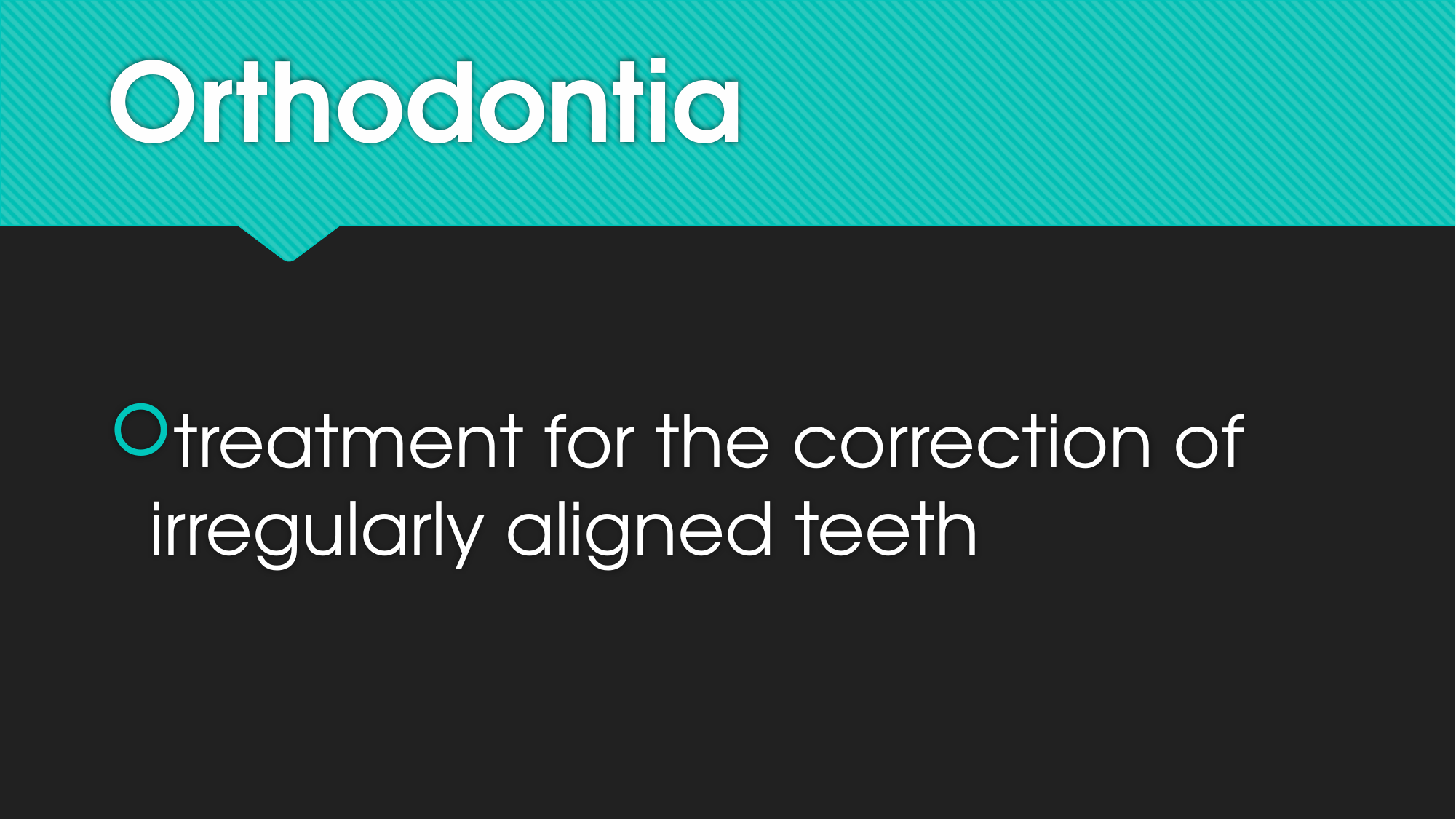

# Orthodontia
treatment for the correction of irregularly aligned teeth